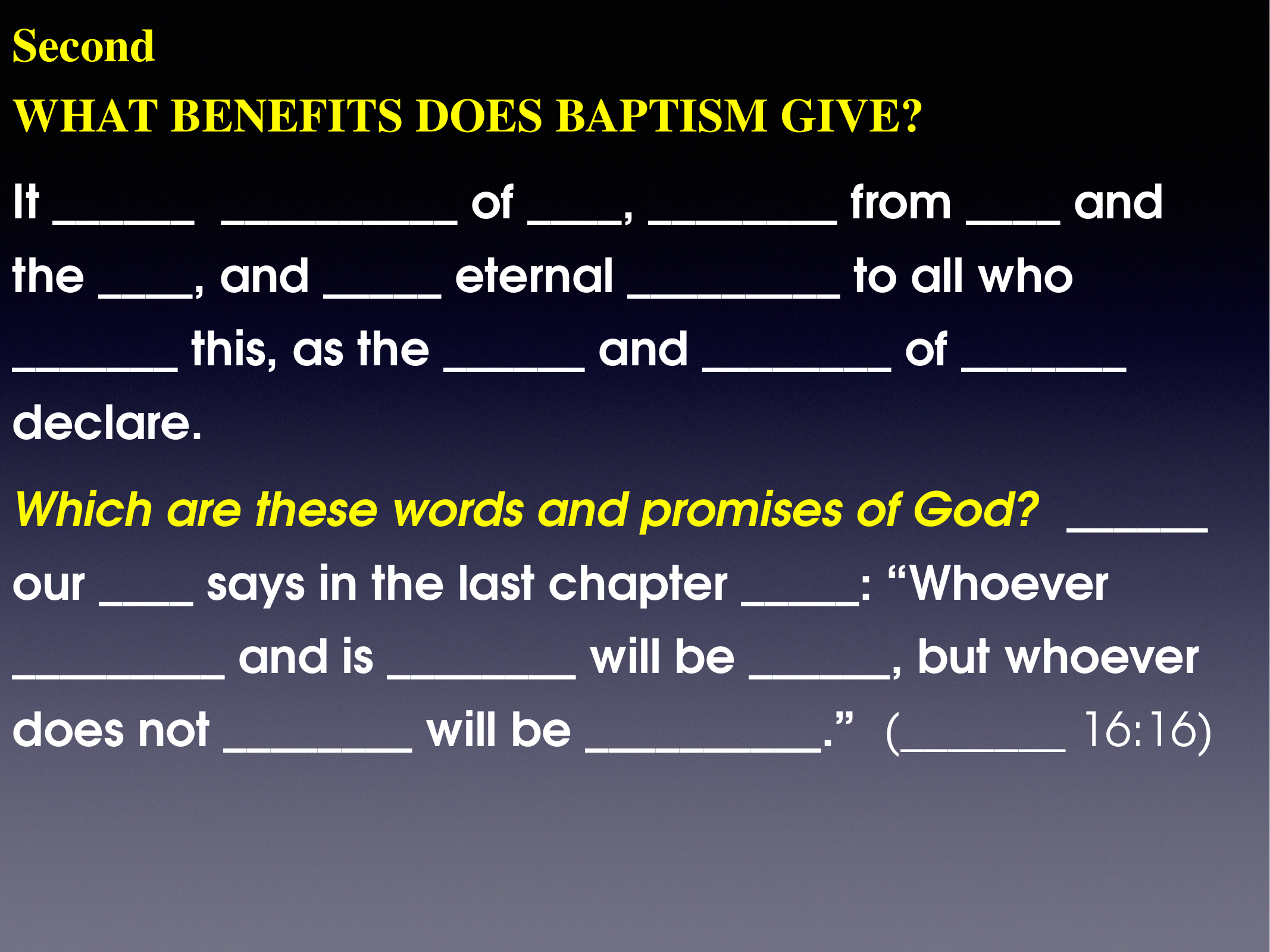

Second
WHAT BENEFITS DOES BAPTISM GIVE?
It ______  __________ of ____, ________ from ____ and  the ____, and _____ eternal _________ to all who _______ this, as the ______ and ________ of _______ declare.
Which are these words and promises of God?  ______ our ____ says in the last chapter _____: “Whoever _________ and is ________ will be ______, but whoever does not ________ will be __________.”  (_______ 16:16)